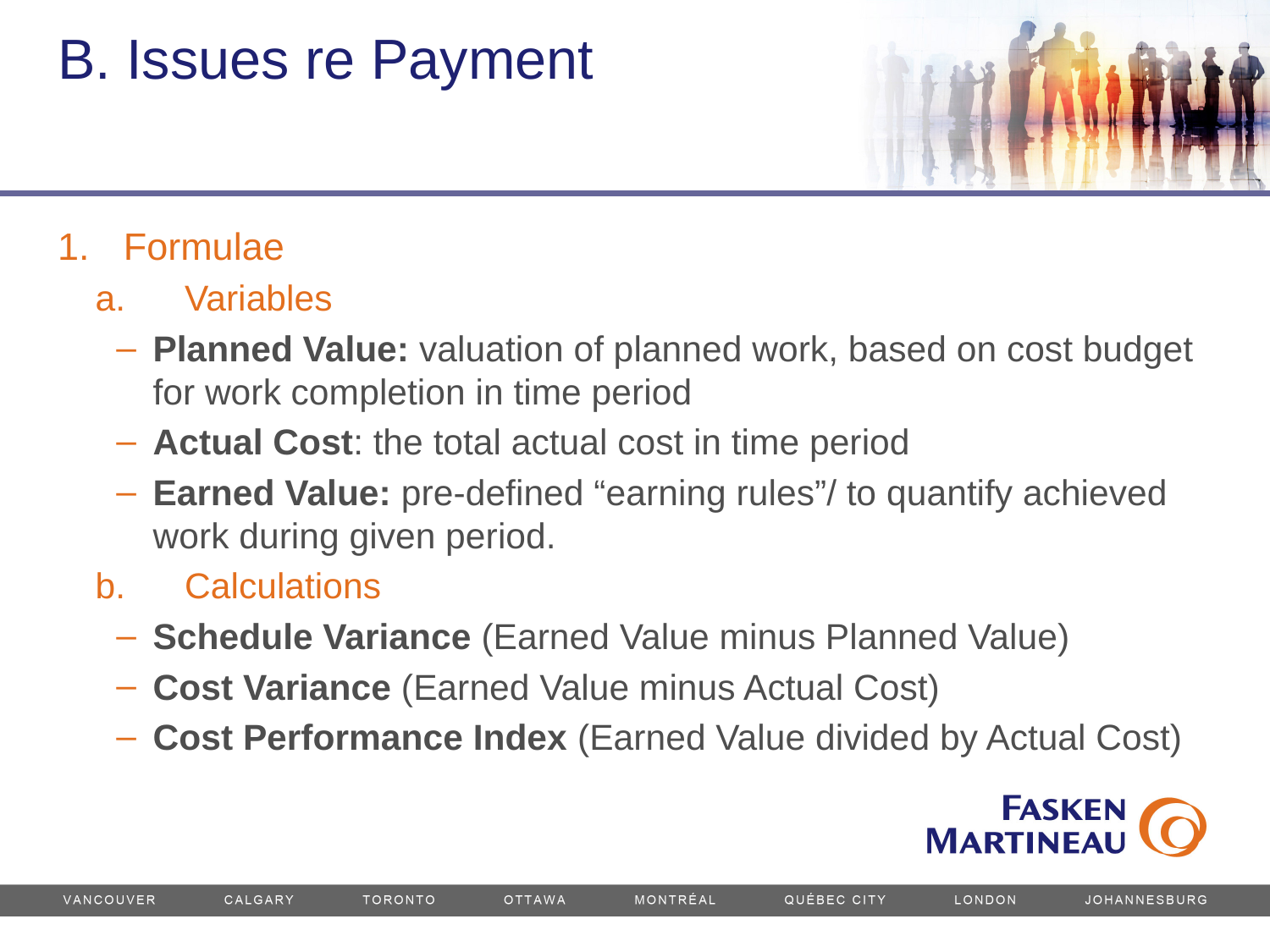

# B. Issues re Payment
Formulae
Variables
Planned Value: valuation of planned work, based on cost budget for work completion in time period
Actual Cost: the total actual cost in time period
Earned Value: pre-defined “earning rules”/ to quantify achieved work during given period.
Calculations
Schedule Variance (Earned Value minus Planned Value)
Cost Variance (Earned Value minus Actual Cost)
Cost Performance Index (Earned Value divided by Actual Cost)